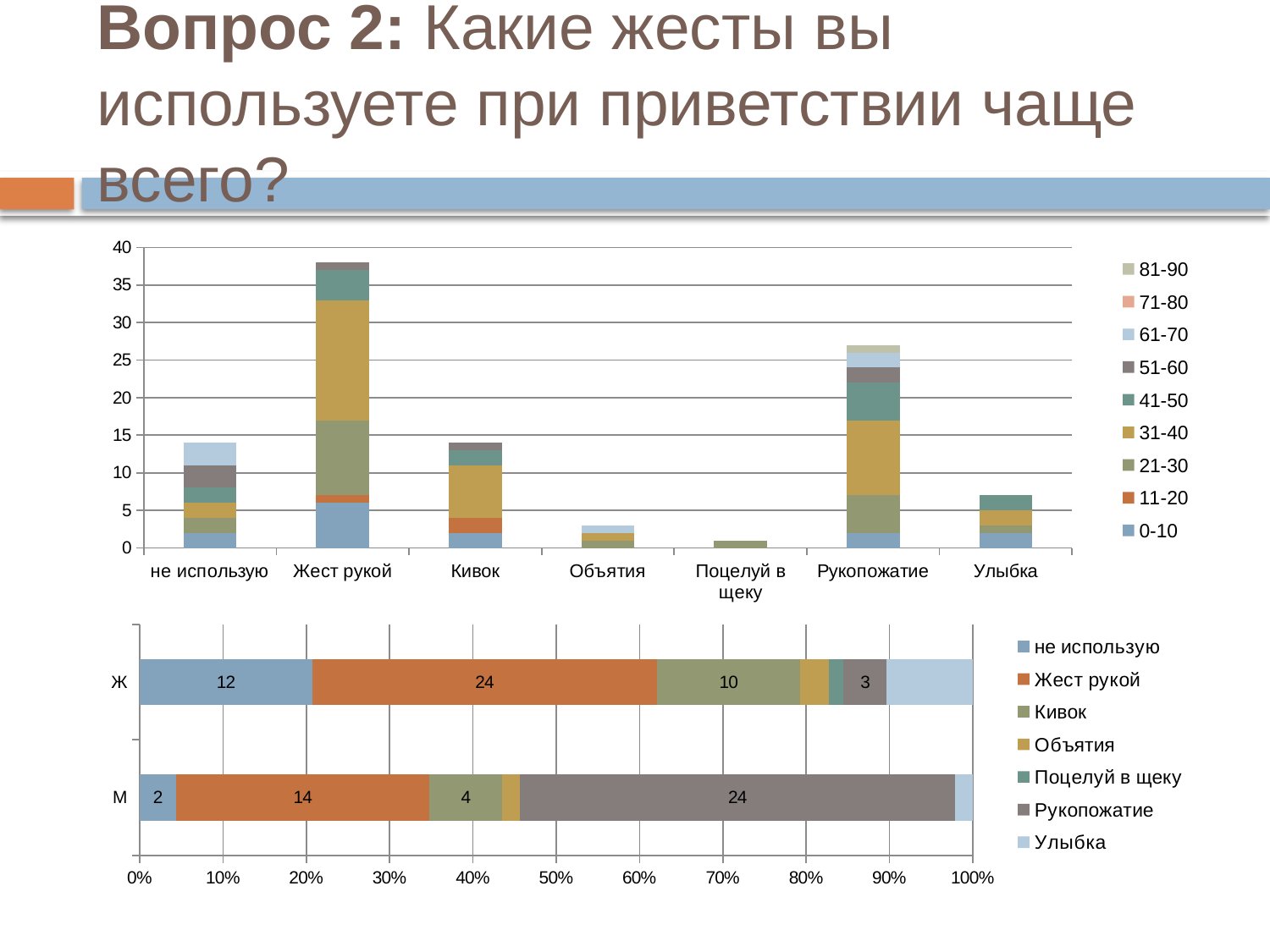

# Вопрос 2: Какие жесты вы используете при приветствии чаще всего?

### Chart

| Category | 0-10 | 11-20 | 21-30 | 31-40 | 41-50 | 51-60 | 61-70 | 71-80 | 81-90 |
|---|---|---|---|---|---|---|---|---|---|
| не использую | 2.0 | 0.0 | 2.0 | 2.0 | 2.0 | 3.0 | 3.0 | 0.0 | 0.0 |
| Жест рукой | 6.0 | 1.0 | 10.0 | 16.0 | 4.0 | 1.0 | 0.0 | 0.0 | 0.0 |
| Кивок | 2.0 | 2.0 | 0.0 | 7.0 | 2.0 | 1.0 | 0.0 | 0.0 | 0.0 |
| Объятия | 0.0 | 0.0 | 1.0 | 1.0 | 0.0 | 0.0 | 1.0 | 0.0 | 0.0 |
| Поцелуй в щеку | 0.0 | 0.0 | 1.0 | 0.0 | 0.0 | 0.0 | 0.0 | 0.0 | 0.0 |
| Рукопожатие | 2.0 | 0.0 | 5.0 | 10.0 | 5.0 | 2.0 | 2.0 | 0.0 | 1.0 |
| Улыбка | 2.0 | 0.0 | 1.0 | 2.0 | 2.0 | 0.0 | 0.0 | 0.0 | 0.0 |

### Chart

| Category | не использую | Жест рукой | Кивок | Объятия | Поцелуй в щеку | Рукопожатие | Улыбка |
|---|---|---|---|---|---|---|---|
| М | 2.0 | 14.0 | 4.0 | 1.0 | 0.0 | 24.0 | 1.0 |
| Ж | 12.0 | 24.0 | 10.0 | 2.0 | 1.0 | 3.0 | 6.0 |